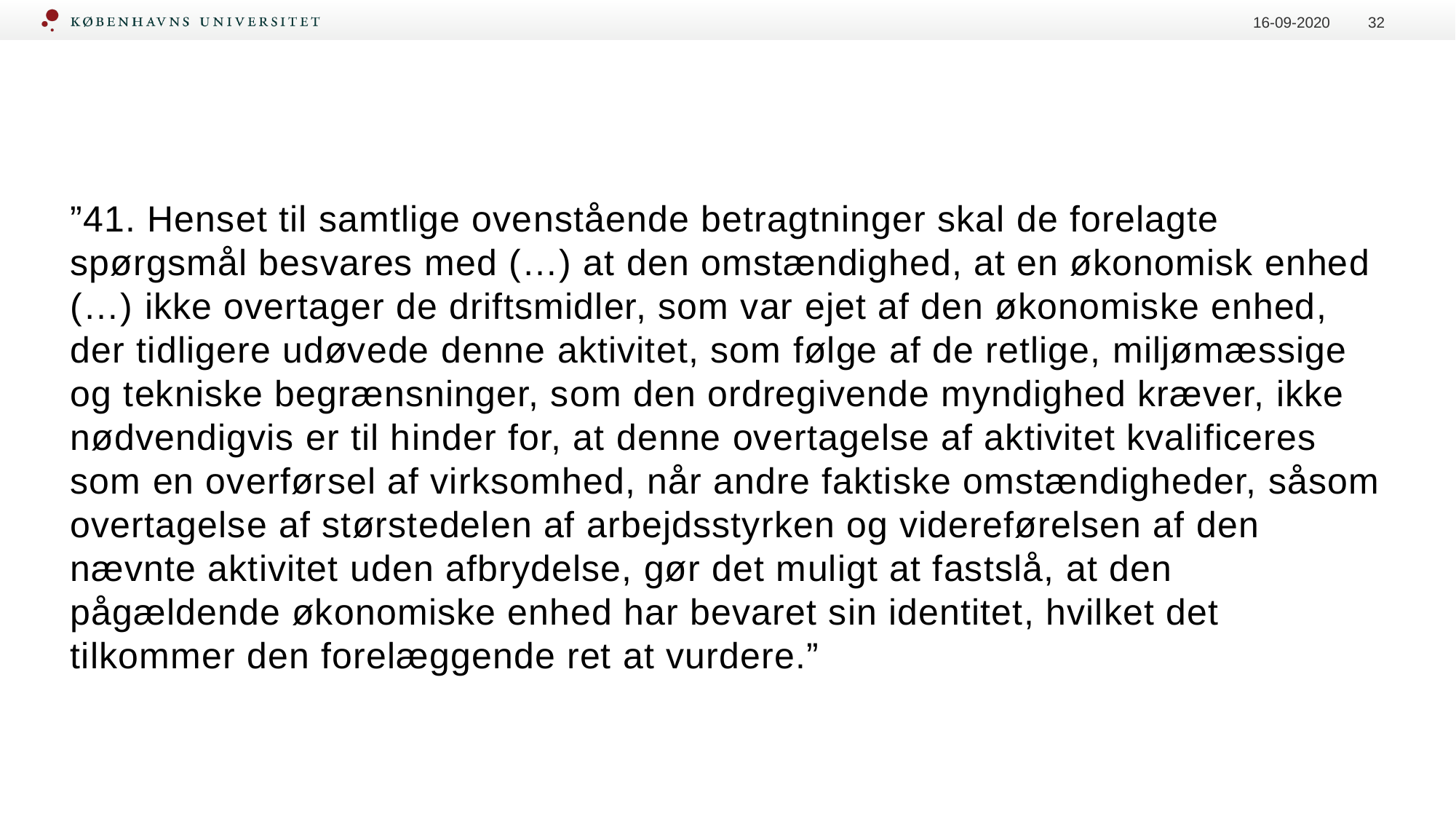

16-09-2020
32
#
”41. Henset til samtlige ovenstående betragtninger skal de forelagte spørgsmål besvares med (…) at den omstændighed, at en økonomisk enhed (…) ikke overtager de driftsmidler, som var ejet af den økonomiske enhed, der tidligere udøvede denne aktivitet, som følge af de retlige, miljømæssige og tekniske begrænsninger, som den ordregivende myndighed kræver, ikke nødvendigvis er til hinder for, at denne overtagelse af aktivitet kvalificeres som en overførsel af virksomhed, når andre faktiske omstændigheder, såsom overtagelse af størstedelen af arbejdsstyrken og videreførelsen af den nævnte aktivitet uden afbrydelse, gør det muligt at fastslå, at den pågældende økonomiske enhed har bevaret sin identitet, hvilket det tilkommer den forelæggende ret at vurdere.”